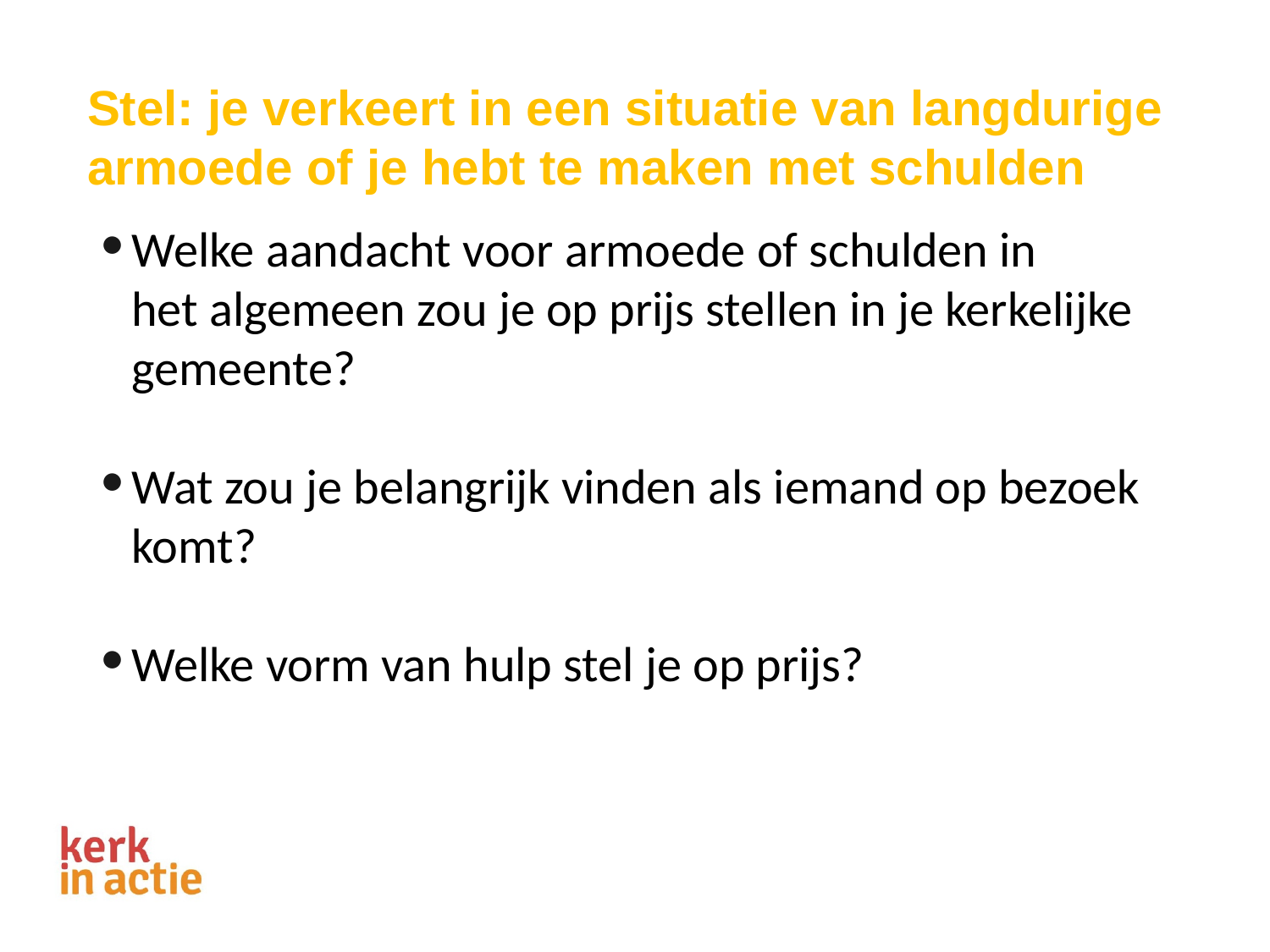

# Stel: je verkeert in een situatie van langdurige armoede of je hebt te maken met schulden
Welke aandacht voor armoede of schulden in het algemeen zou je op prijs stellen in je kerkelijke gemeente?
Wat zou je belangrijk vinden als iemand op bezoek komt?
Welke vorm van hulp stel je op prijs?